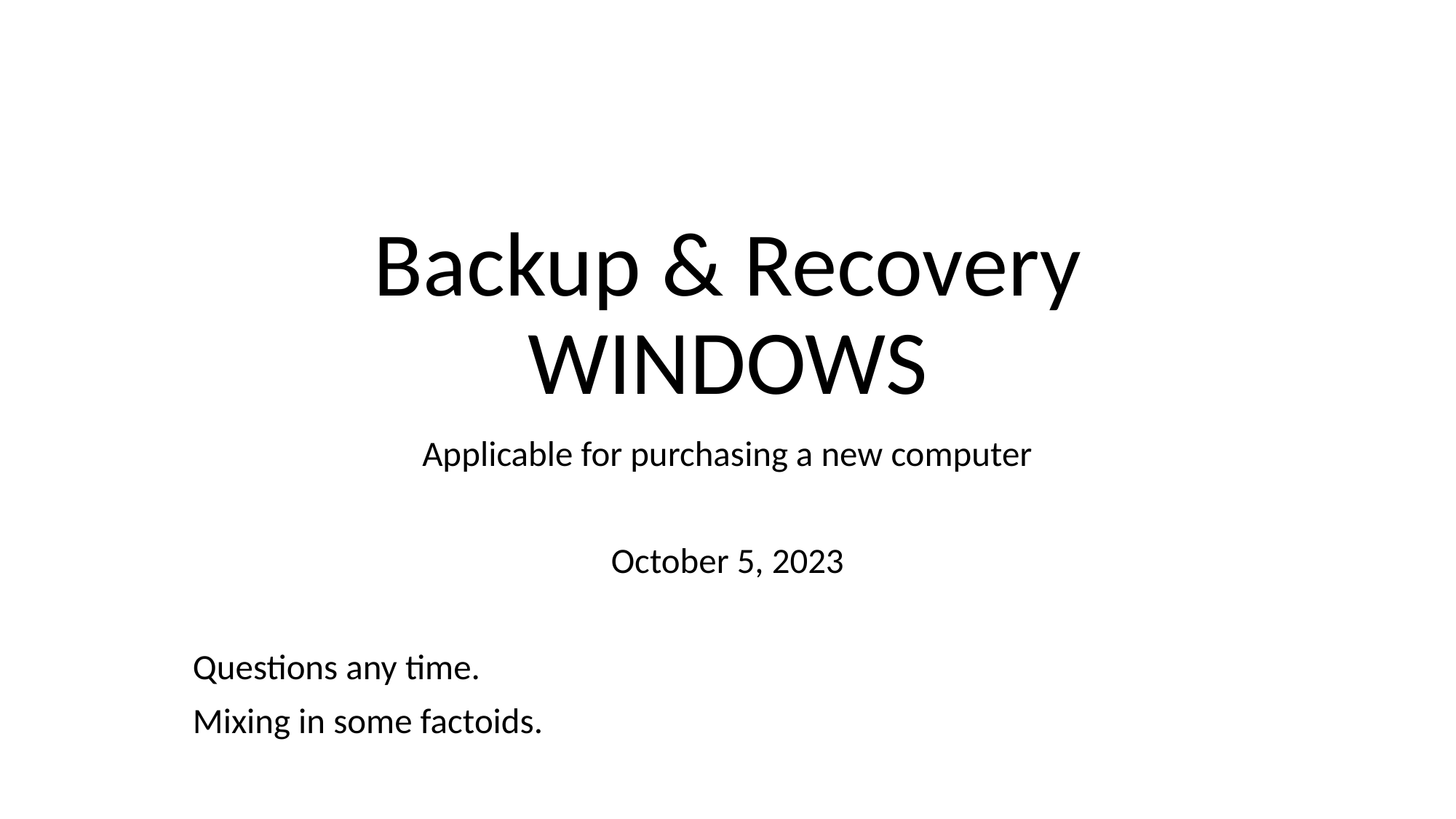

# Backup & Recovery WINDOWS
Applicable for purchasing a new computer

October 5, 2023

Questions any time.
Mixing in some factoids.